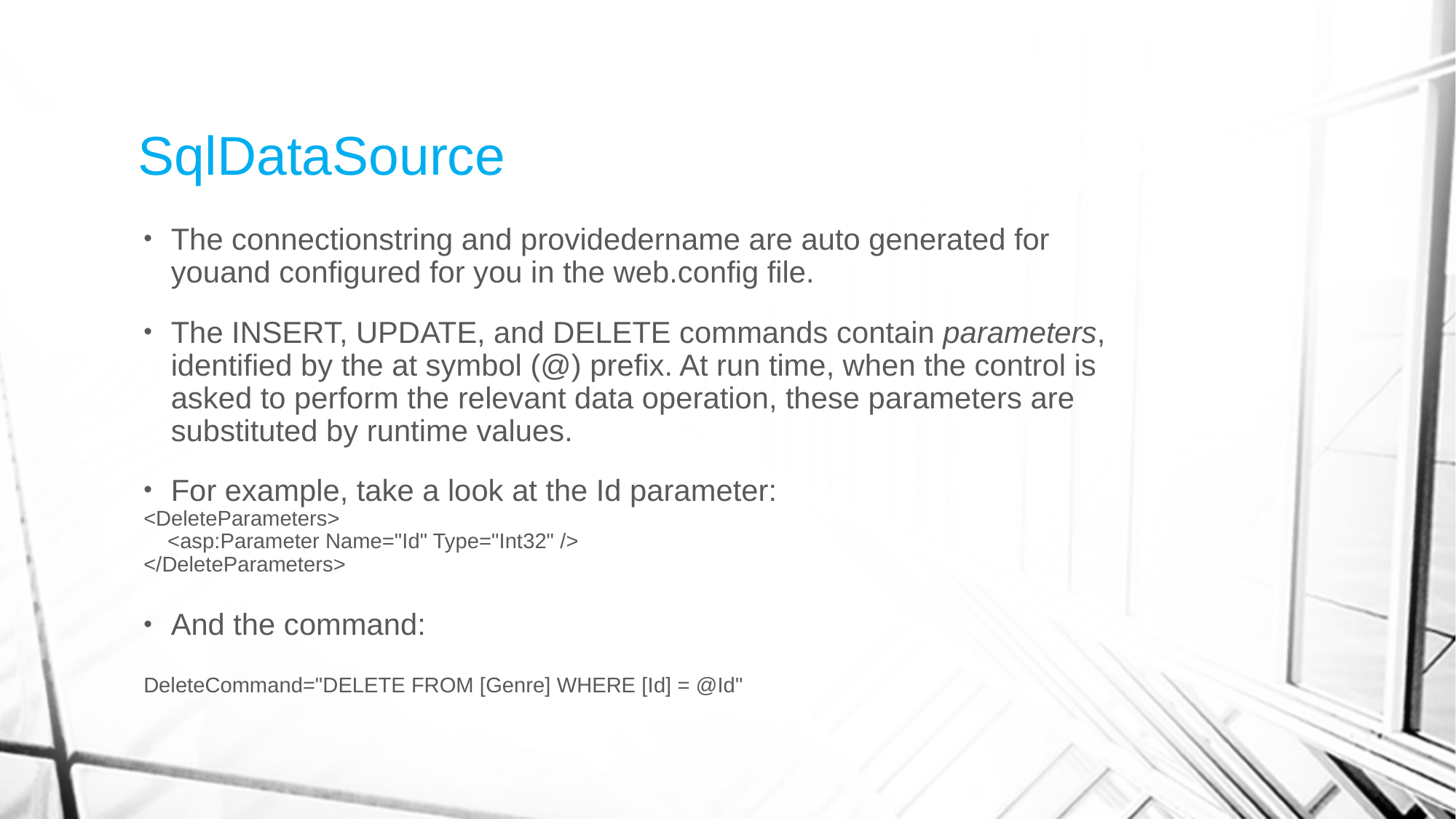

# SqlDataSource
The connectionstring and providedername are auto generated for youand configured for you in the web.config file.
The INSERT, UPDATE, and DELETE commands contain parameters, identified by the at symbol (@) prefix. At run time, when the control is asked to perform the relevant data operation, these parameters are substituted by runtime values.
For example, take a look at the Id parameter:
<DeleteParameters>
    <asp:Parameter Name="Id" Type="Int32" />
</DeleteParameters>

And the command:

DeleteCommand="DELETE FROM [Genre] WHERE [Id] = @Id"